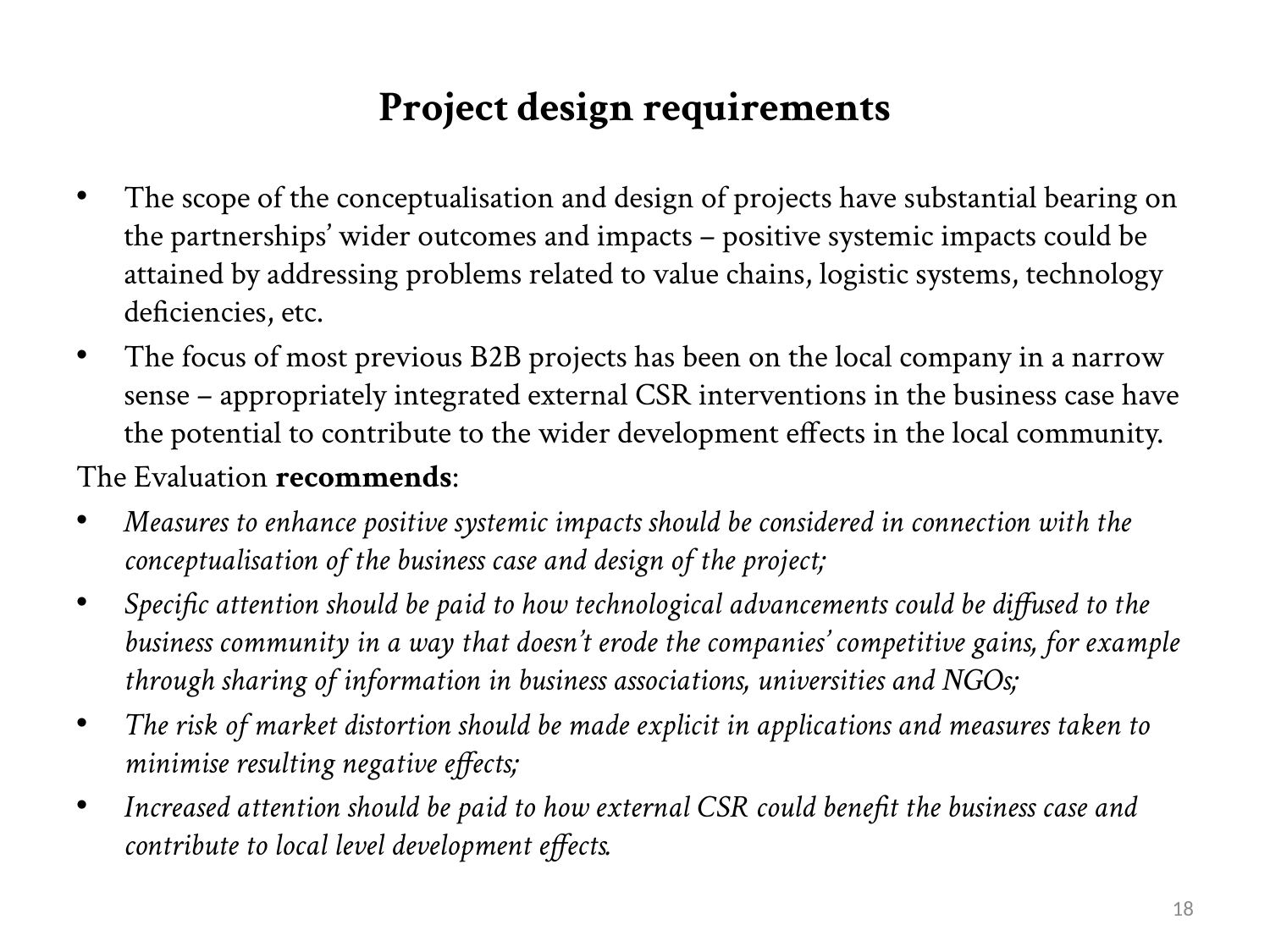

# Project design requirements
The scope of the conceptualisation and design of projects have substantial bearing on the partnerships’ wider outcomes and impacts – positive systemic impacts could be attained by addressing problems related to value chains, logistic systems, technology deficiencies, etc.
The focus of most previous B2B projects has been on the local company in a narrow sense – appropriately integrated external CSR interventions in the business case have the potential to contribute to the wider development effects in the local community.
The Evaluation recommends:
Measures to enhance positive systemic impacts should be considered in connection with the conceptualisation of the business case and design of the project;
Specific attention should be paid to how technological advancements could be diffused to the business community in a way that doesn’t erode the companies’ competitive gains, for example through sharing of information in business associations, universities and NGOs;
The risk of market distortion should be made explicit in applications and measures taken to minimise resulting negative effects;
Increased attention should be paid to how external CSR could benefit the business case and contribute to local level development effects.
18